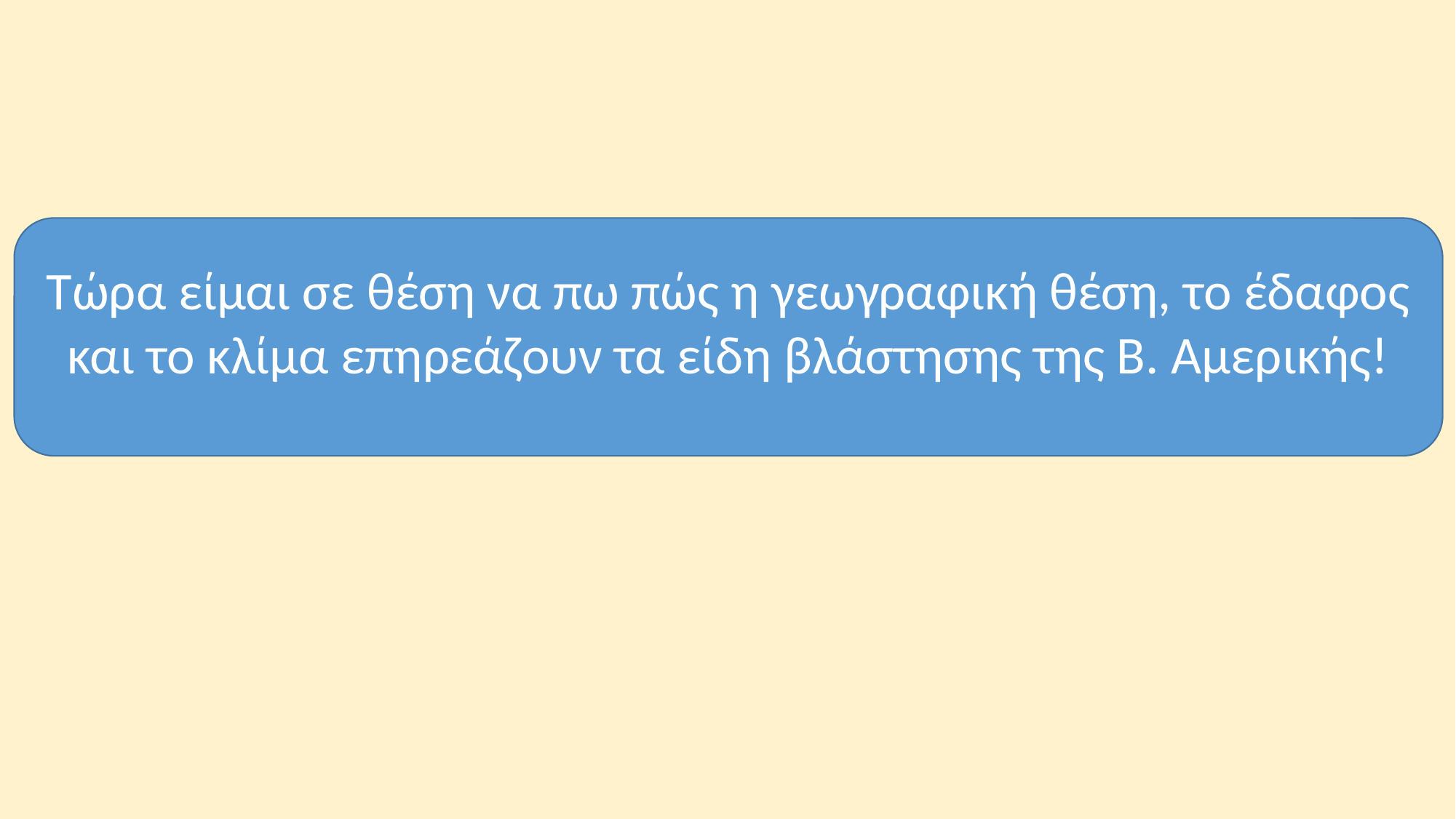

Τώρα είμαι σε θέση να πω πώς η γεωγραφική θέση, το έδαφος και το κλίμα επηρεάζουν τα είδη βλάστησης της Β. Αμερικής!